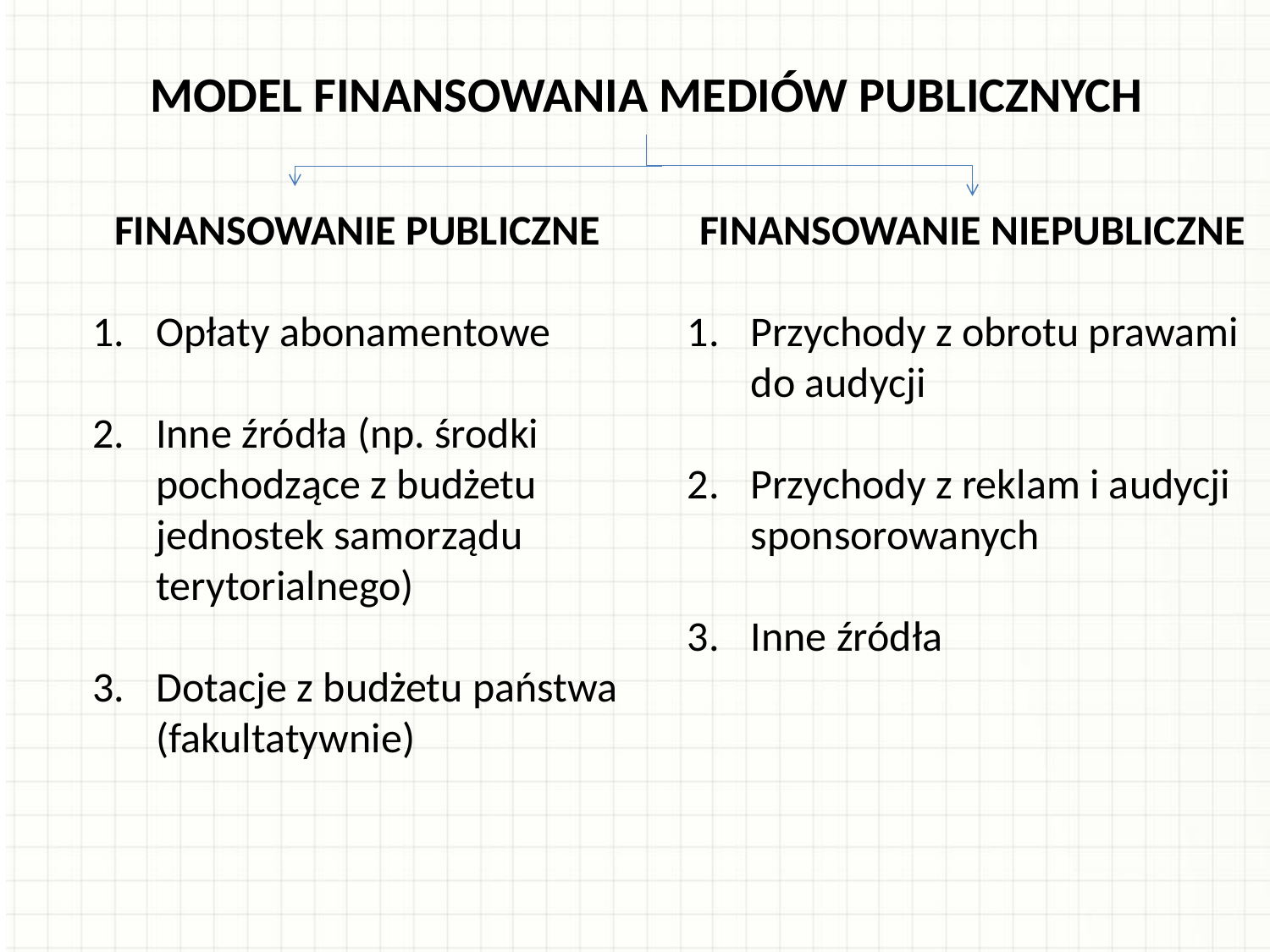

MODEL FINANSOWANIA MEDIÓW PUBLICZNYCH
FINANSOWANIE PUBLICZNE

Opłaty abonamentowe

Inne źródła (np. środki pochodzące z budżetu jednostek samorządu terytorialnego)

Dotacje z budżetu państwa (fakultatywnie)

FINANSOWANIE NIEPUBLICZNE

Przychody z obrotu prawami do audycji

Przychody z reklam i audycji sponsorowanych

Inne źródła